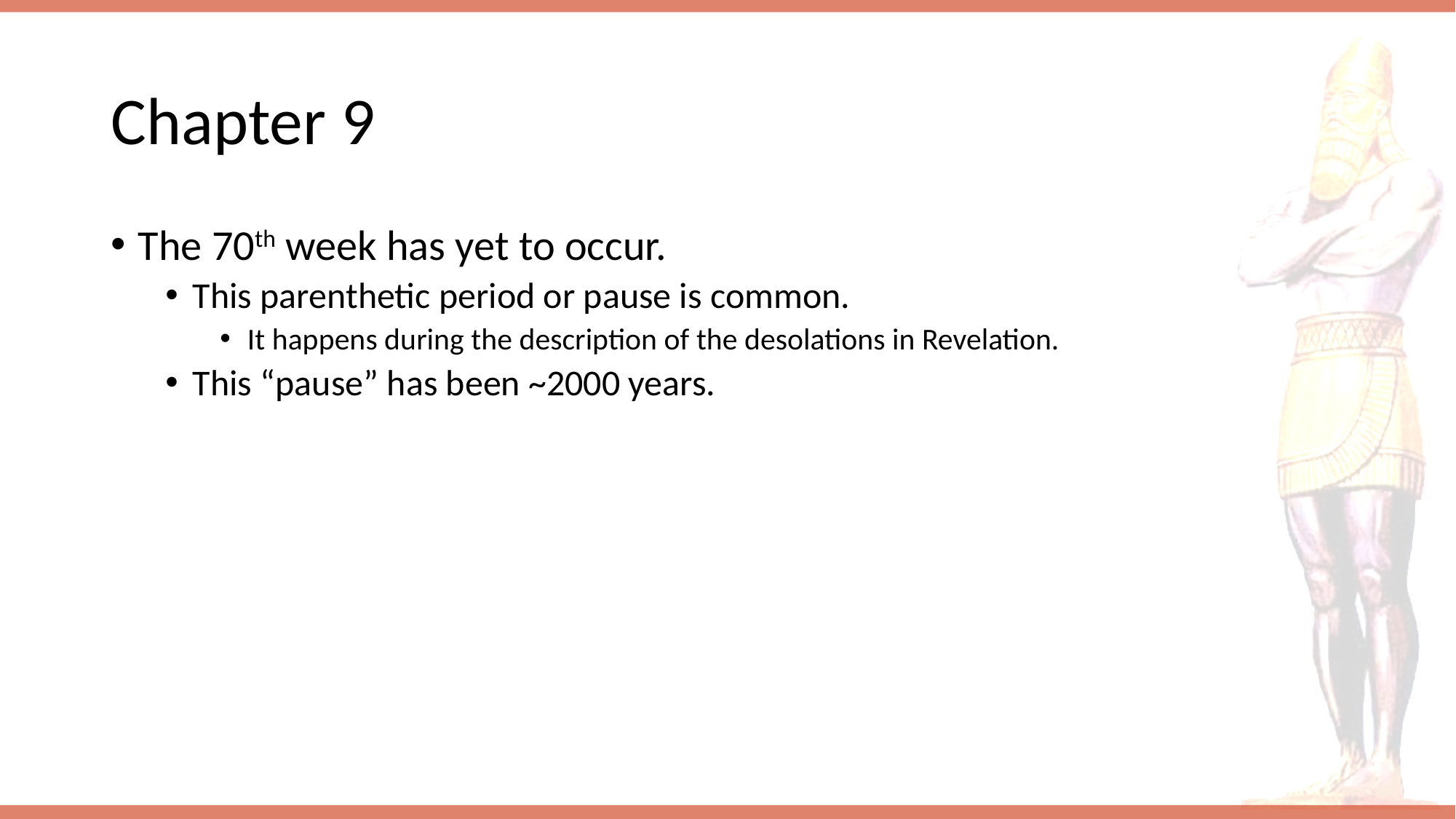

# Chapter 9
The 70th week has yet to occur.
This parenthetic period or pause is common.
It happens during the description of the desolations in Revelation.
This “pause” has been ~2000 years.